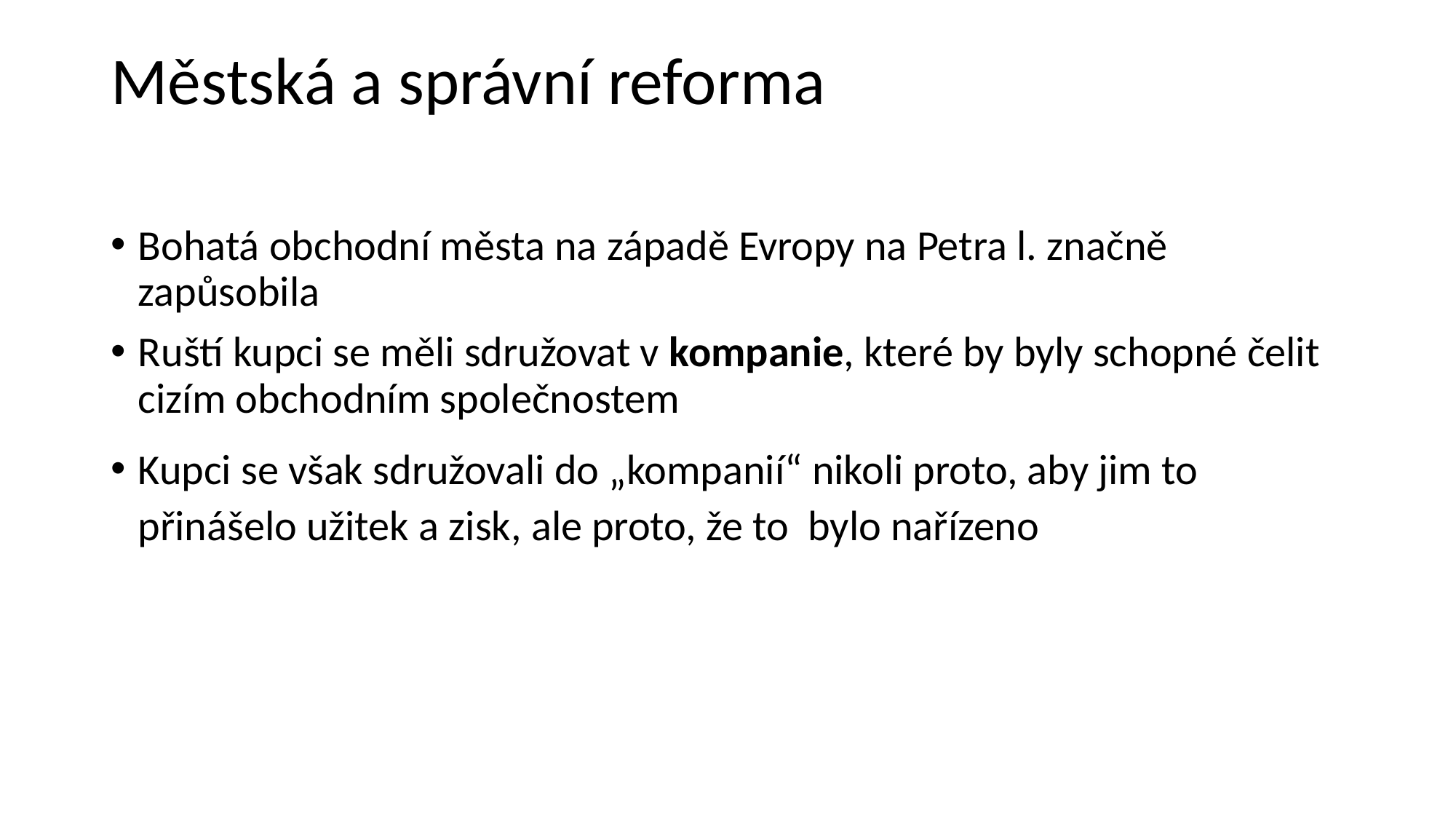

# Městská a správní reforma
Bohatá obchodní města na západě Evropy na Petra l. značně zapůsobila
Ruští kupci se měli sdružovat v kompanie, které by byly schopné čelit cizím obchodním společnostem
Kupci se však sdružovali do „kompanií“ nikoli proto, aby jim to přinášelo užitek a zisk, ale proto, že to  bylo nařízeno